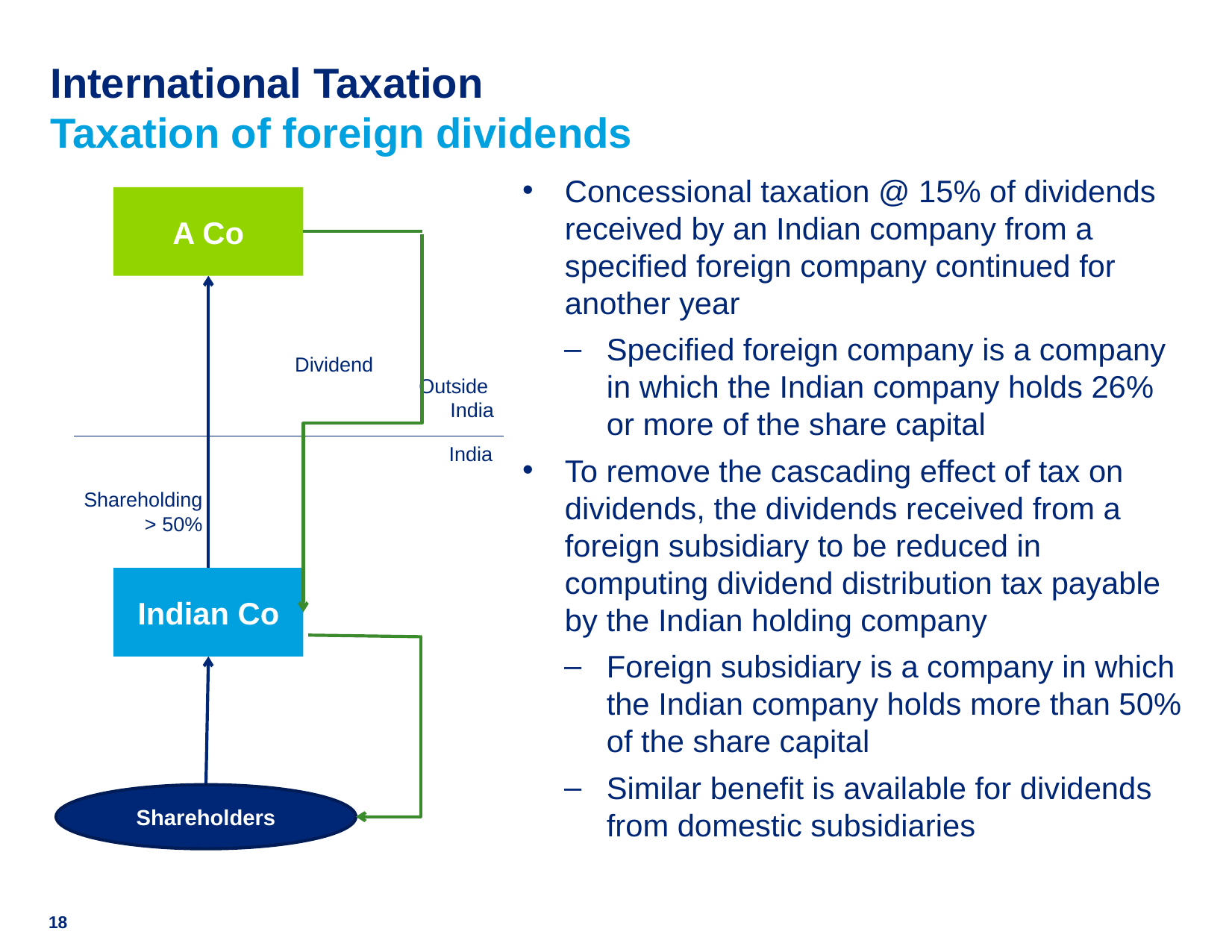

# International Taxation Taxation of foreign dividends
Concessional taxation @ 15% of dividends received by an Indian company from a specified foreign company continued for another year
Specified foreign company is a company in which the Indian company holds 26% or more of the share capital
To remove the cascading effect of tax on dividends, the dividends received from a foreign subsidiary to be reduced in computing dividend distribution tax payable by the Indian holding company
Foreign subsidiary is a company in which the Indian company holds more than 50% of the share capital
Similar benefit is available for dividends from domestic subsidiaries

A Co
Dividend
Outside
India
India
Shareholding > 50%
Indian Co
Shareholders
18